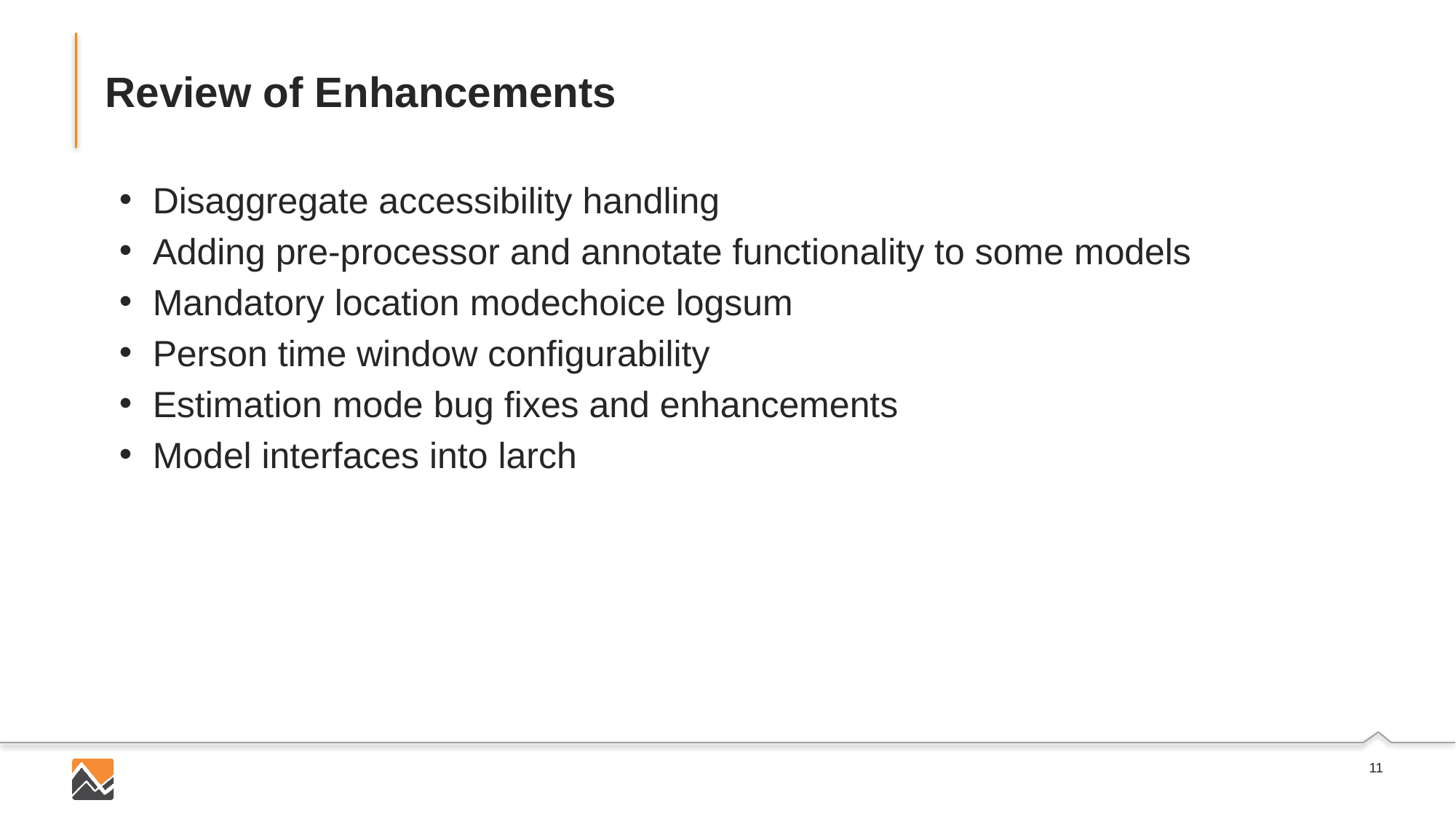

# Review of Enhancements
Disaggregate accessibility handling
Adding pre-processor and annotate functionality to some models
Mandatory location modechoice logsum
Person time window configurability
Estimation mode bug fixes and enhancements
Model interfaces into larch